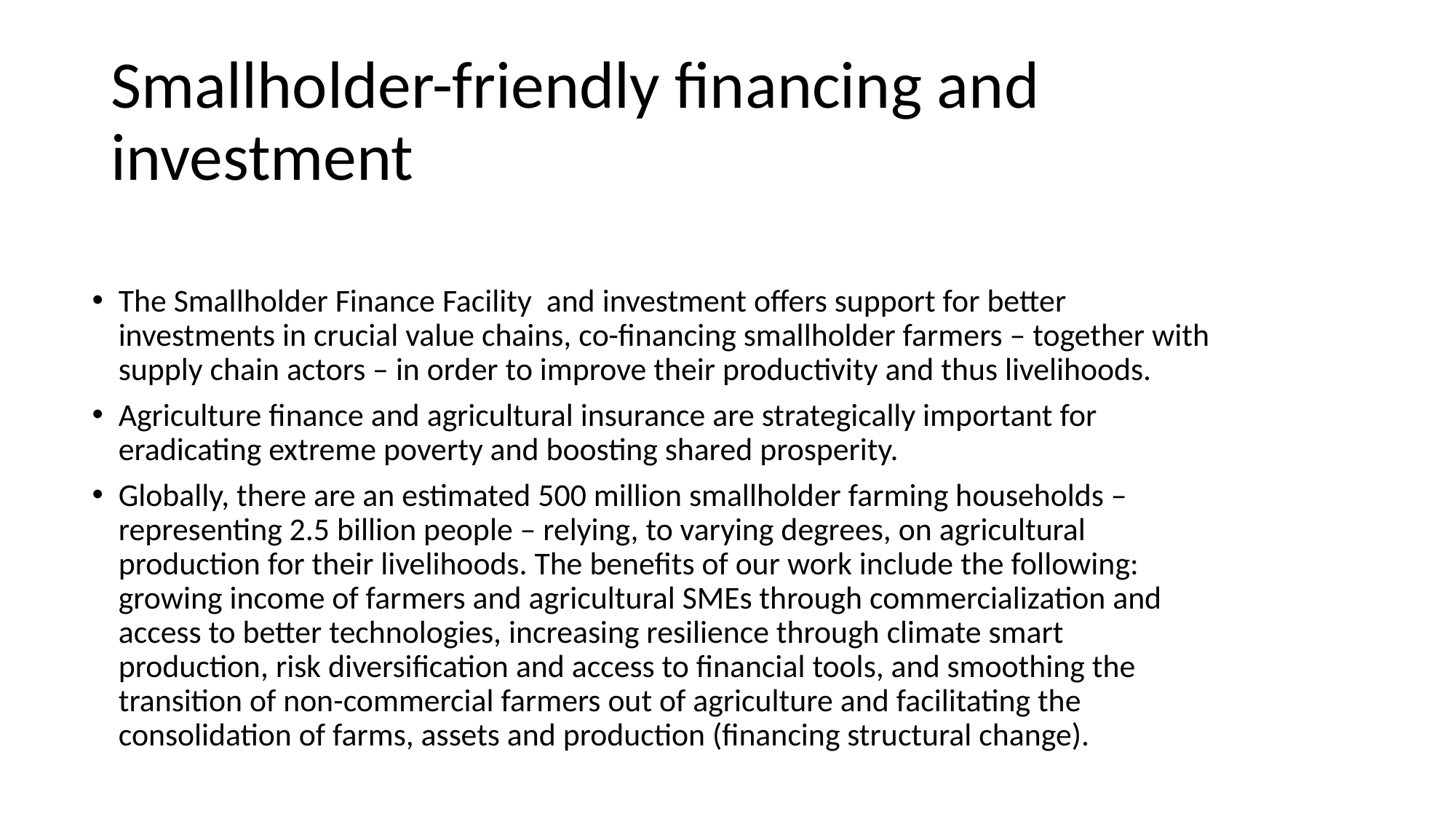

# Smallholder-friendly financing and investment
The Smallholder Finance Facility  and investment offers support for better investments in crucial value chains, co-financing smallholder farmers – together with supply chain actors – in order to improve their productivity and thus livelihoods.
Agriculture finance and agricultural insurance are strategically important for eradicating extreme poverty and boosting shared prosperity.
Globally, there are an estimated 500 million smallholder farming households – representing 2.5 billion people – relying, to varying degrees, on agricultural production for their livelihoods. The benefits of our work include the following: growing income of farmers and agricultural SMEs through commercialization and access to better technologies, increasing resilience through climate smart production, risk diversification and access to financial tools, and smoothing the transition of non-commercial farmers out of agriculture and facilitating the consolidation of farms, assets and production (financing structural change).